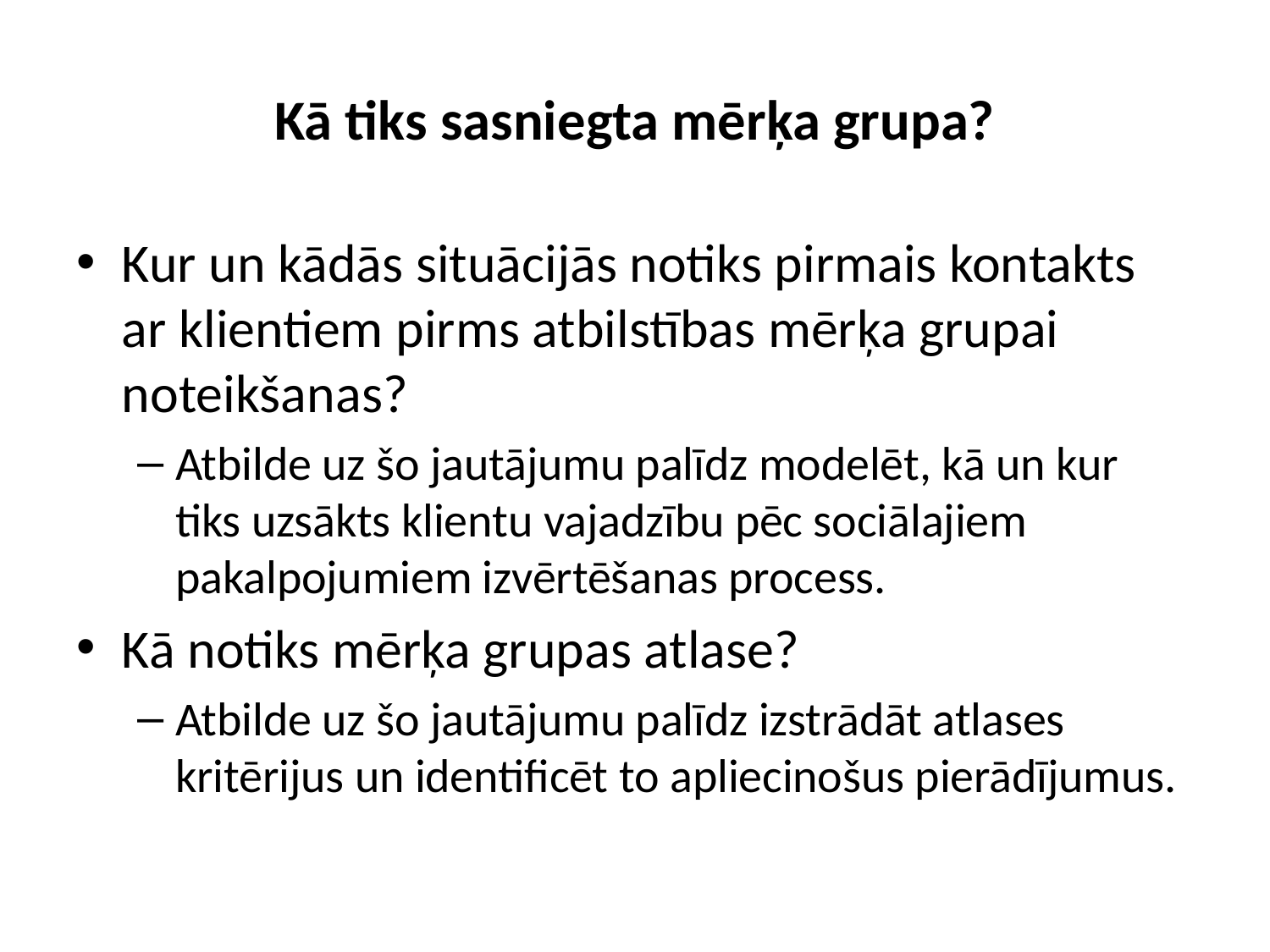

# Kā tiks sasniegta mērķa grupa?
Kur un kādās situācijās notiks pirmais kontakts ar klientiem pirms atbilstības mērķa grupai noteikšanas?
Atbilde uz šo jautājumu palīdz modelēt, kā un kur tiks uzsākts klientu vajadzību pēc sociālajiem pakalpojumiem izvērtēšanas process.
Kā notiks mērķa grupas atlase?
Atbilde uz šo jautājumu palīdz izstrādāt atlases kritērijus un identificēt to apliecinošus pierādījumus.